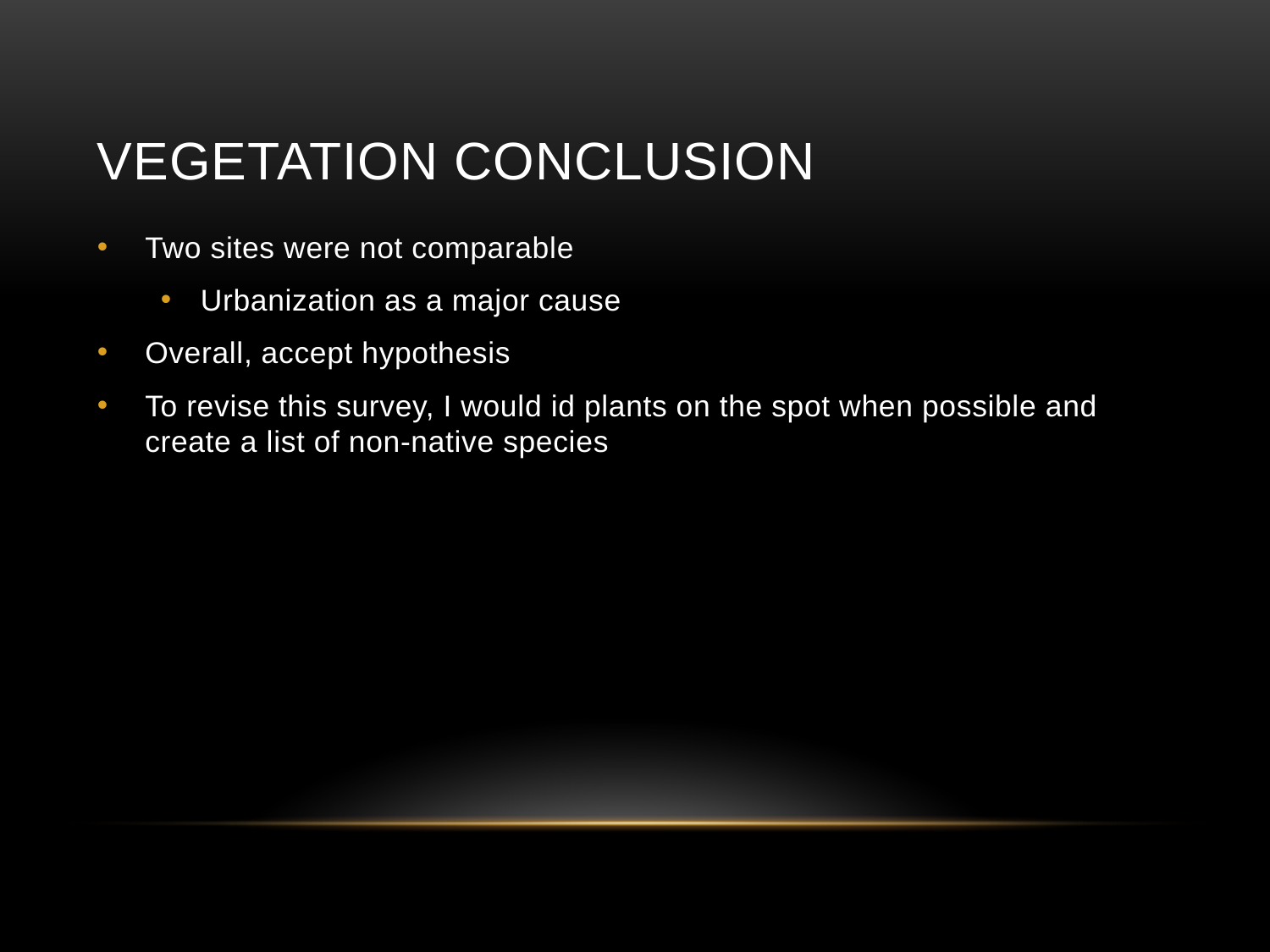

# Vegetation Conclusion
Two sites were not comparable
Urbanization as a major cause
Overall, accept hypothesis
To revise this survey, I would id plants on the spot when possible and create a list of non-native species